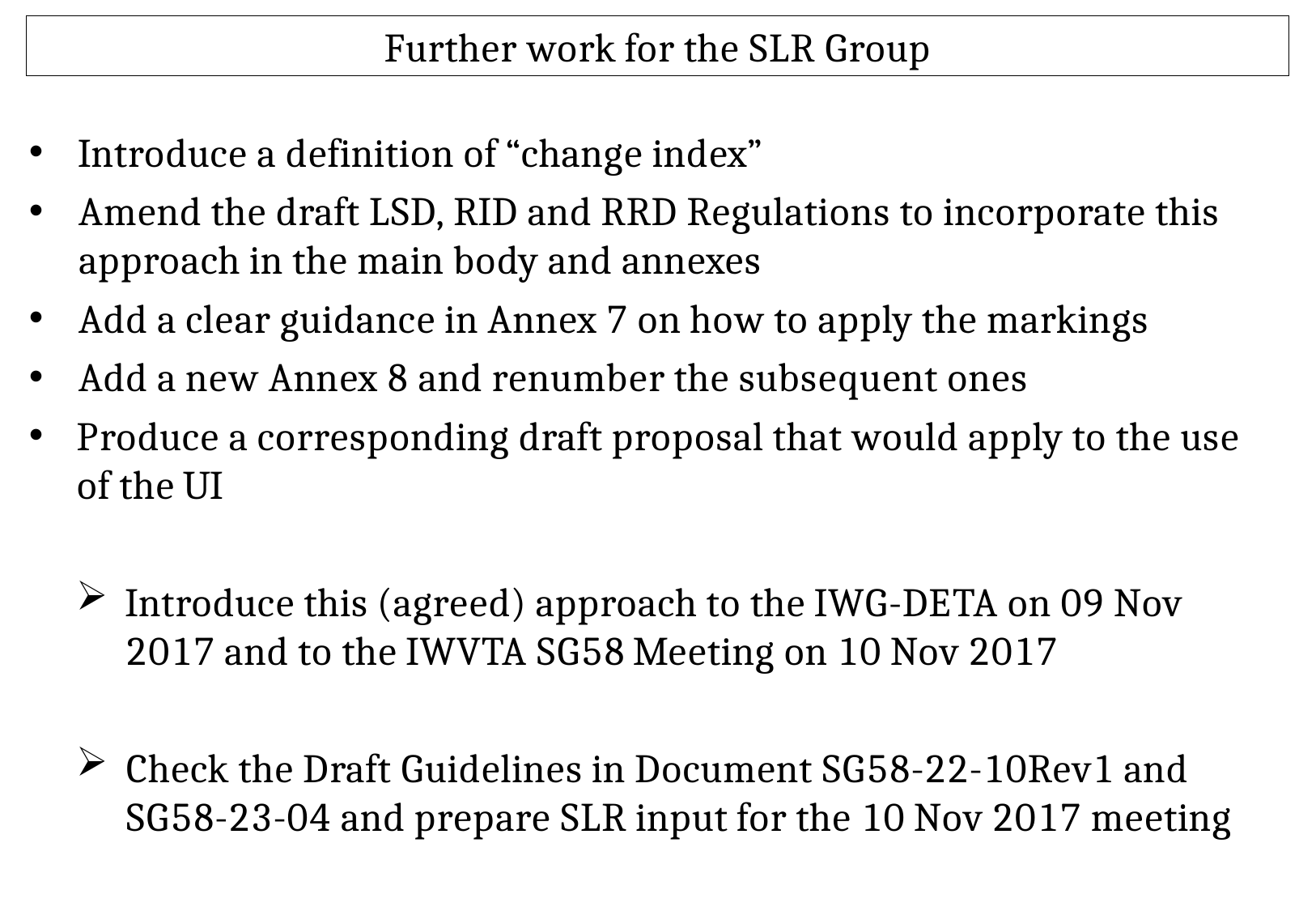

Further work for the SLR Group
Introduce a definition of “change index”
Amend the draft LSD, RID and RRD Regulations to incorporate this approach in the main body and annexes
Add a clear guidance in Annex 7 on how to apply the markings
Add a new Annex 8 and renumber the subsequent ones
Produce a corresponding draft proposal that would apply to the use of the UI

Introduce this (agreed) approach to the IWG-DETA on 09 Nov 2017 and to the IWVTA SG58 Meeting on 10 Nov 2017

Check the Draft Guidelines in Document SG58-22-10Rev1 and SG58-23-04 and prepare SLR input for the 10 Nov 2017 meeting